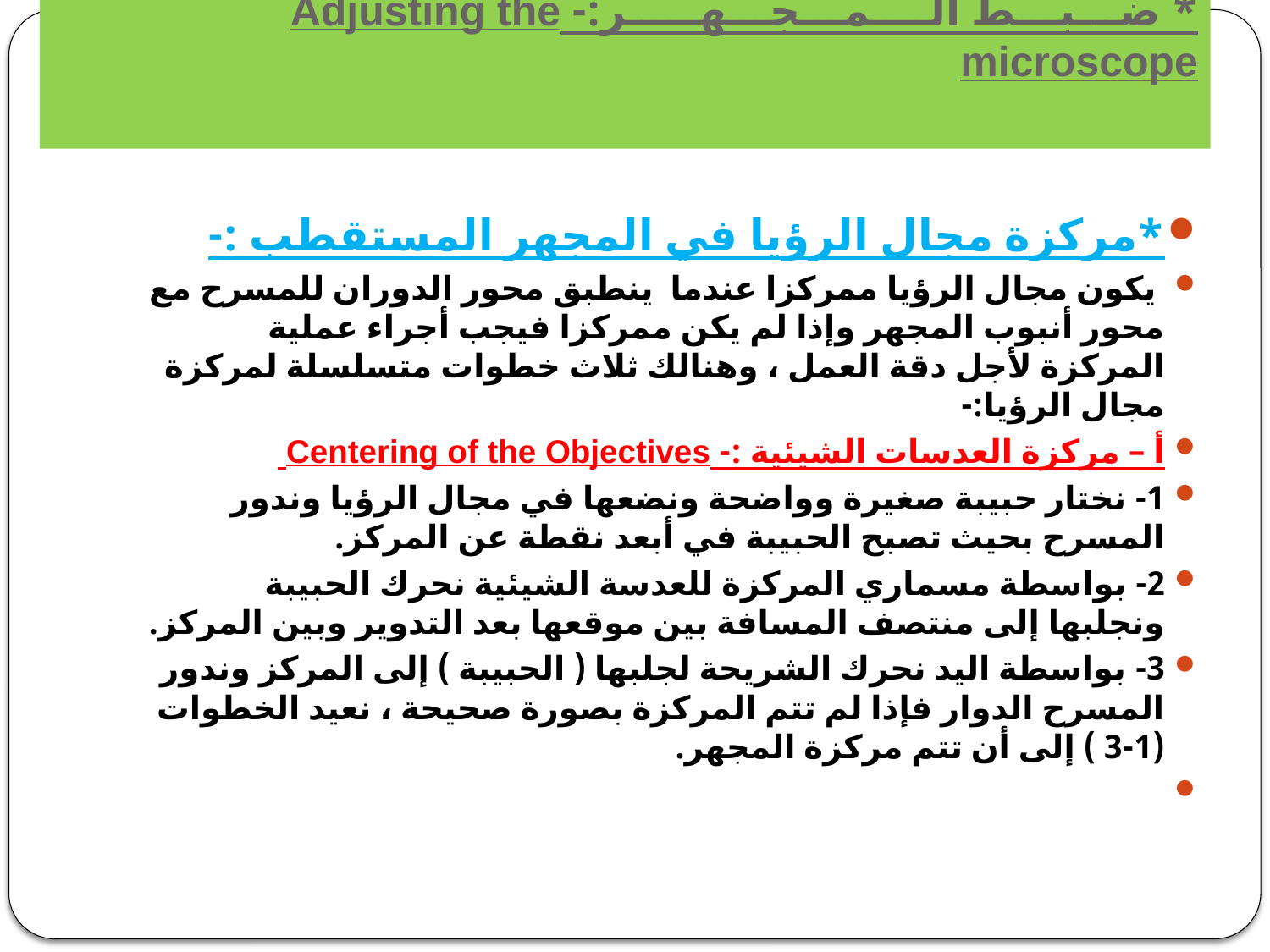

# * ضـــبـــط الــــمـــجـــهـــــر:- Adjusting the microscope
*مركزة مجال الرؤيا في المجهر المستقطب :-
 يكون مجال الرؤيا ممركزا عندما  ينطبق محور الدوران للمسرح مع محور أنبوب المجهر وإذا لم يكن ممركزا فيجب أجراء عملية المركزة لأجل دقة العمل ، وهنالك ثلاث خطوات متسلسلة لمركزة مجال الرؤيا:-
أ – مركزة العدسات الشيئية :- Centering of the Objectives
1- نختار حبيبة صغيرة وواضحة ونضعها في مجال الرؤيا وندور المسرح بحيث تصبح الحبيبة في أبعد نقطة عن المركز.
2- بواسطة مسماري المركزة للعدسة الشيئية نحرك الحبيبة ونجلبها إلى منتصف المسافة بين موقعها بعد التدوير وبين المركز.
3- بواسطة اليد نحرك الشريحة لجلبها ( الحبيبة ) إلى المركز وندور المسرح الدوار فإذا لم تتم المركزة بصورة صحيحة ، نعيد الخطوات (1-3 ) إلى أن تتم مركزة المجهر.